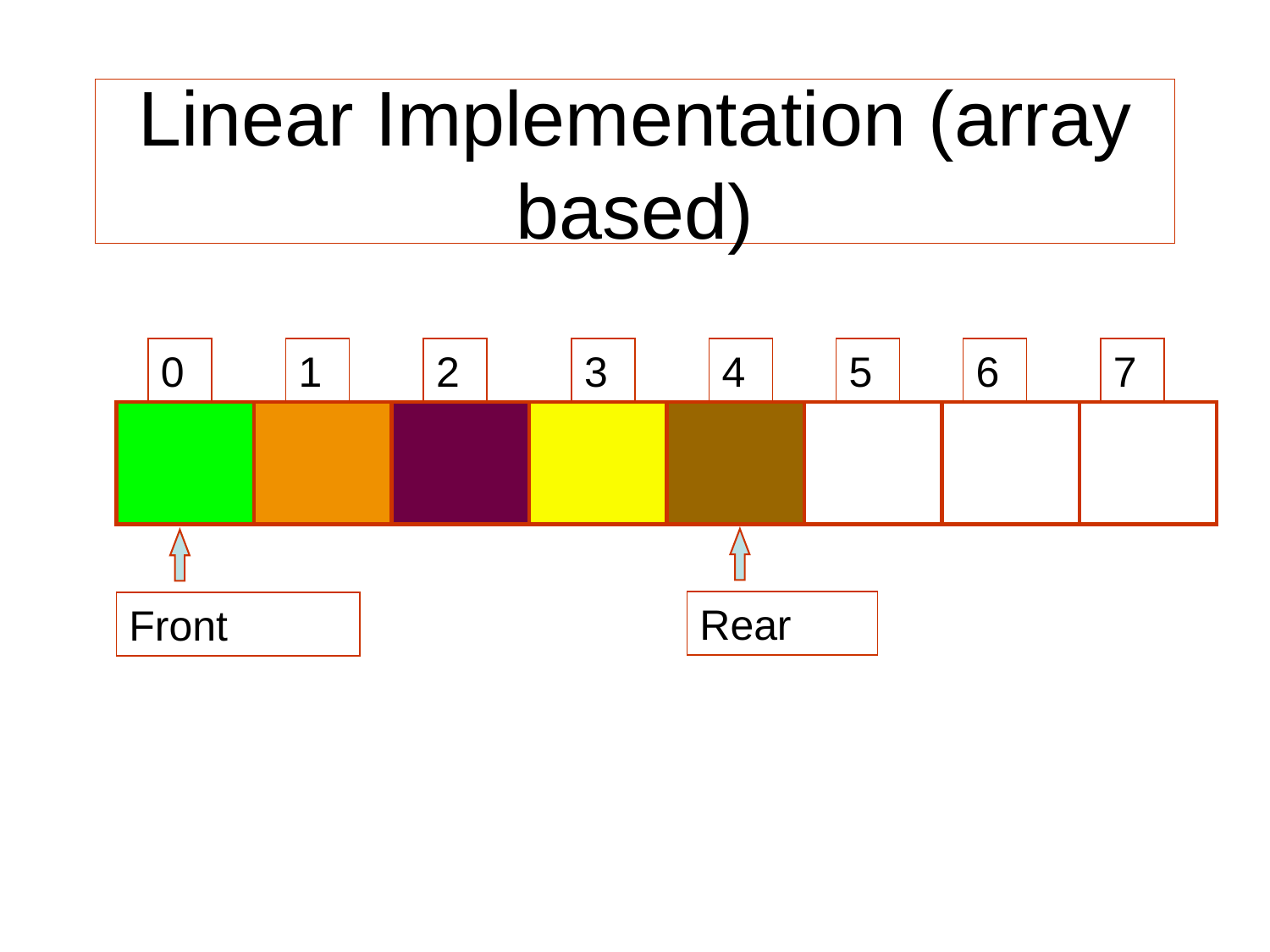

# Linear Implementation (array based)
0
1
2
3
4
5
6
7

Rear
Front